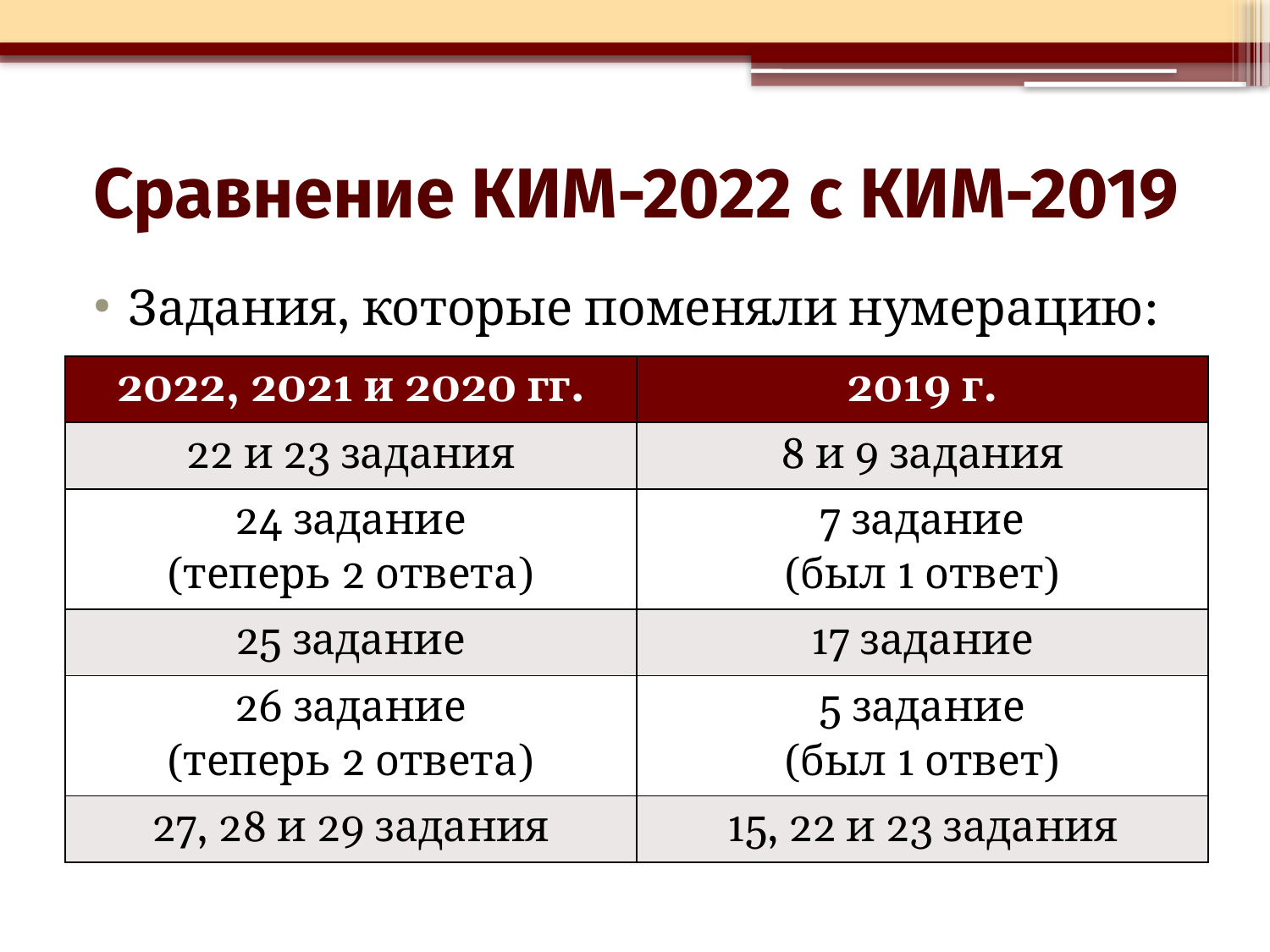

# Сравнение КИМ-2022 с КИМ-2019
Задания, которые поменяли нумерацию:
| 2022, 2021 и 2020 гг. | 2019 г. |
| --- | --- |
| 22 и 23 задания | 8 и 9 задания |
| 24 задание (теперь 2 ответа) | 7 задание (был 1 ответ) |
| 25 задание | 17 задание |
| 26 задание (теперь 2 ответа) | 5 задание (был 1 ответ) |
| 27, 28 и 29 задания | 15, 22 и 23 задания |